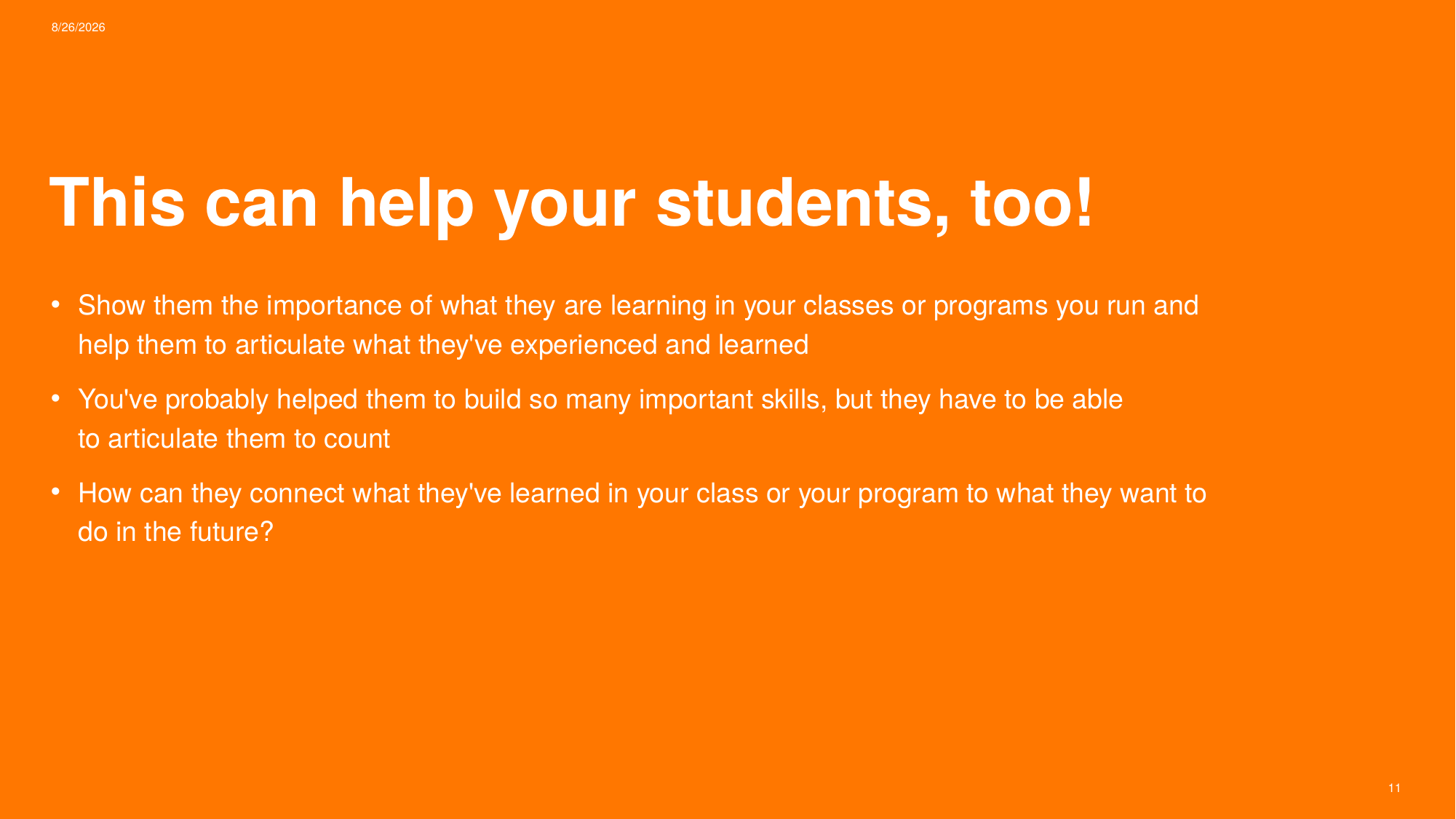

8/26/2026
# This can help your students, too!
Show them the importance of what they are learning in your classes or programs you run and help them to articulate what they've experienced and learned
You've probably helped them to build so many important skills, but they have to be able to articulate them to count
How can they connect what they've learned in your class or your program to what they want to do in the future?

11